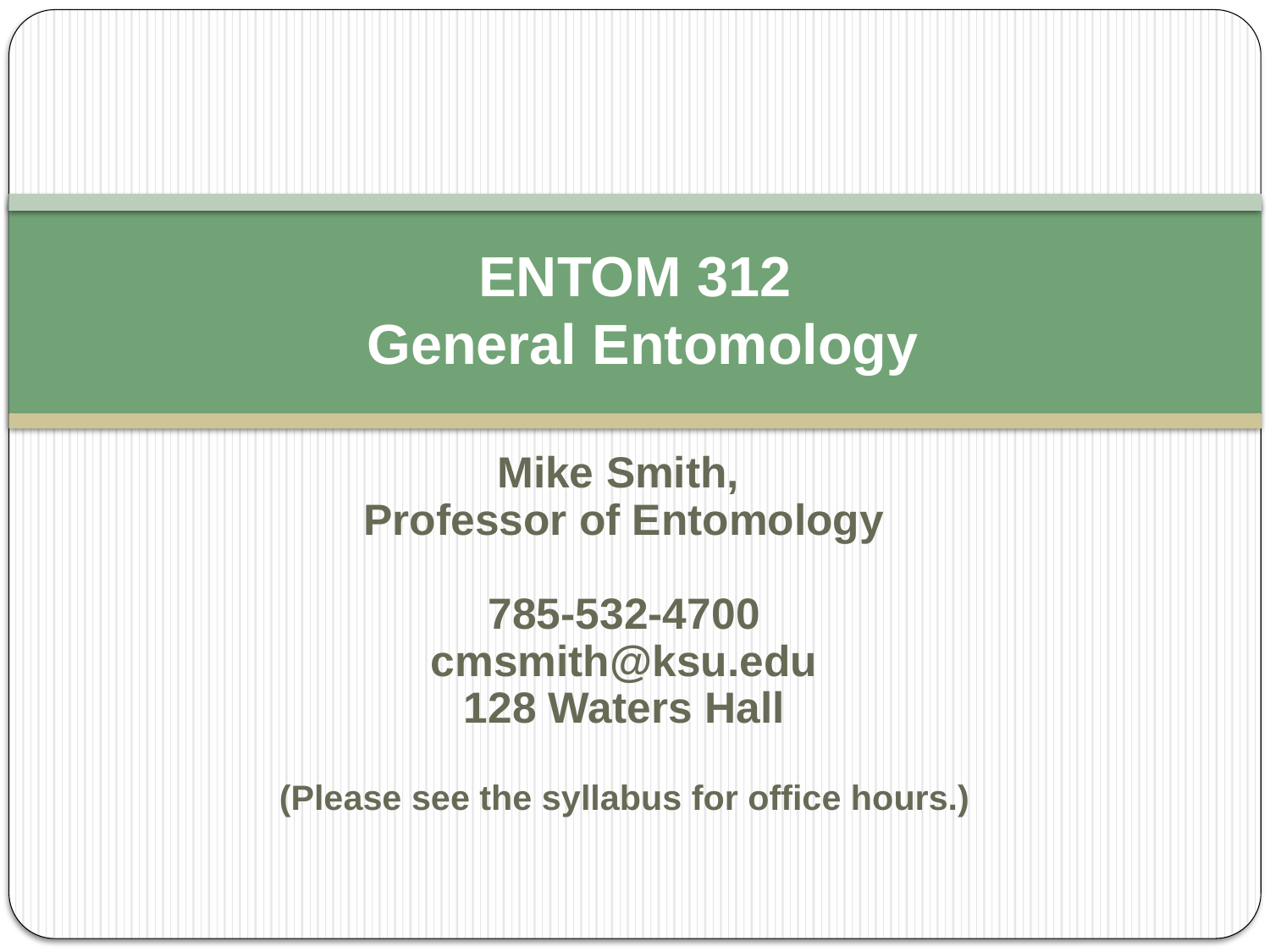

# ENTOM 312 General Entomology
Mike Smith,
Professor of Entomology

785-532-4700
cmsmith@ksu.edu
128 Waters Hall

(Please see the syllabus for office hours.)